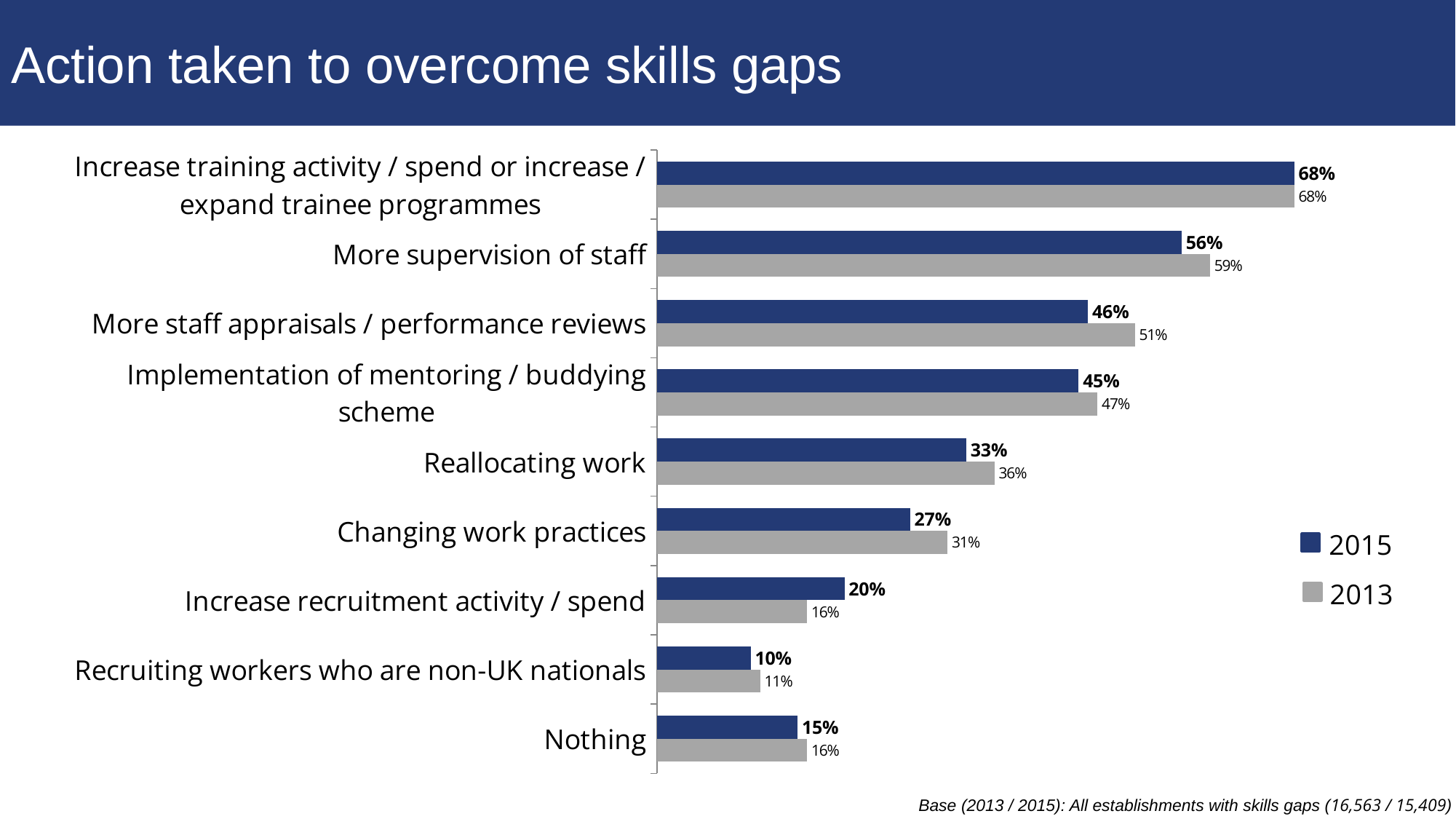

# Action taken to overcome skills gaps

### Chart

| Category | 2015 | 2013 |
|---|---|---|
| Increase training activity / spend or increase / expand trainee programmes | 0.68 | 0.68 |
| More supervision of staff | 0.56 | 0.59 |
| More staff appraisals / performance reviews | 0.46 | 0.51 |
| Implementation of mentoring / buddying scheme | 0.45 | 0.47 |
| Reallocating work | 0.33 | 0.36 |
| Changing work practices | 0.27 | 0.31 |
| Increase recruitment activity / spend | 0.2 | 0.16 |
| Recruiting workers who are non-UK nationals | 0.1 | 0.11 |
| Nothing | 0.15 | 0.16 |
Base (2013 / 2015): All establishments with skills gaps (16,563 / 15,409)